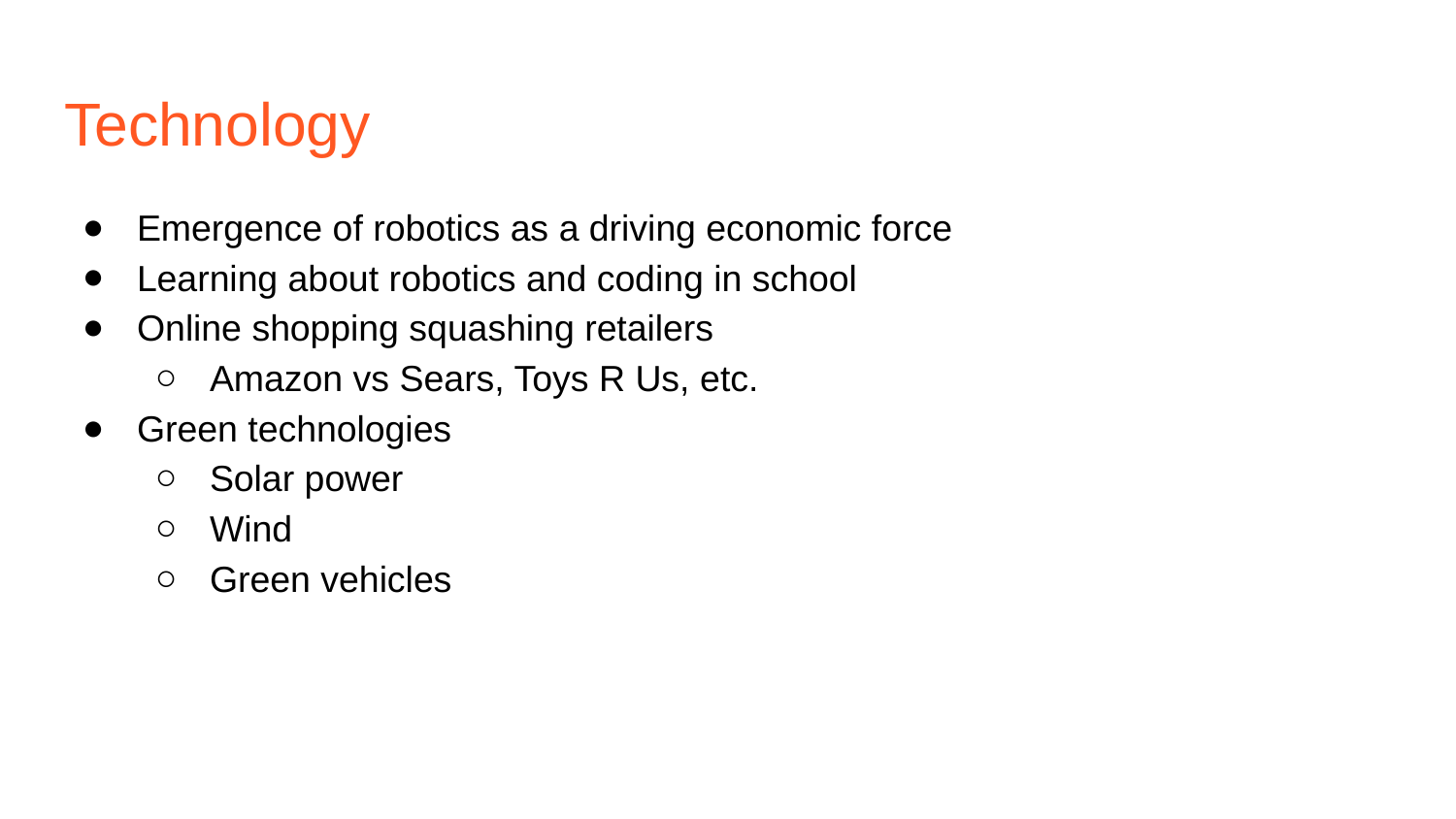

# Technology
Emergence of robotics as a driving economic force
Learning about robotics and coding in school
Online shopping squashing retailers
Amazon vs Sears, Toys R Us, etc.
Green technologies
Solar power
Wind
Green vehicles